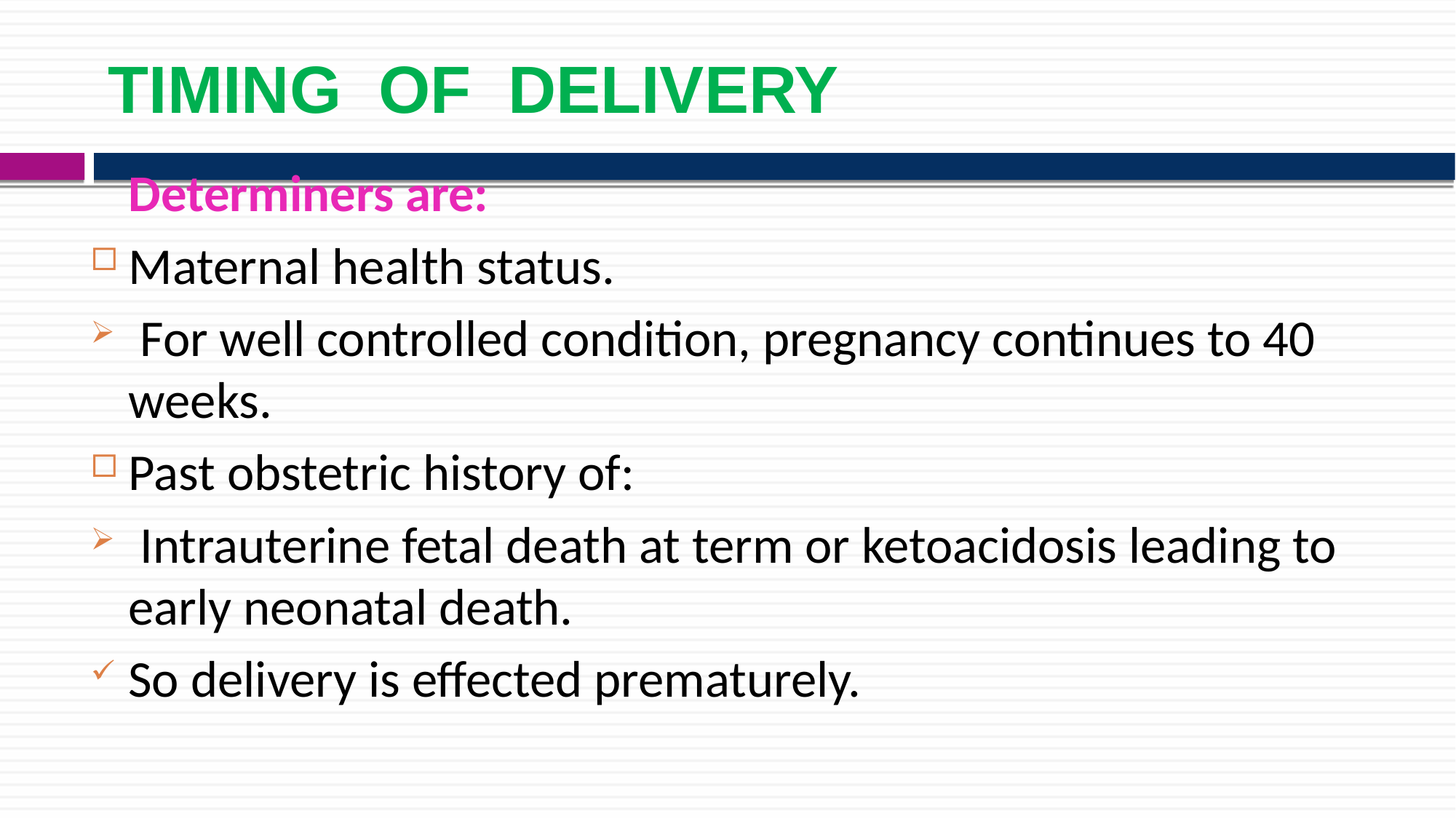

TIMING  OF  DELIVERY
	Determiners are:
Maternal health status.
 For well controlled condition, pregnancy continues to 40 weeks.
Past obstetric history of:
 Intrauterine fetal death at term or ketoacidosis leading to early neonatal death.
So delivery is effected prematurely.